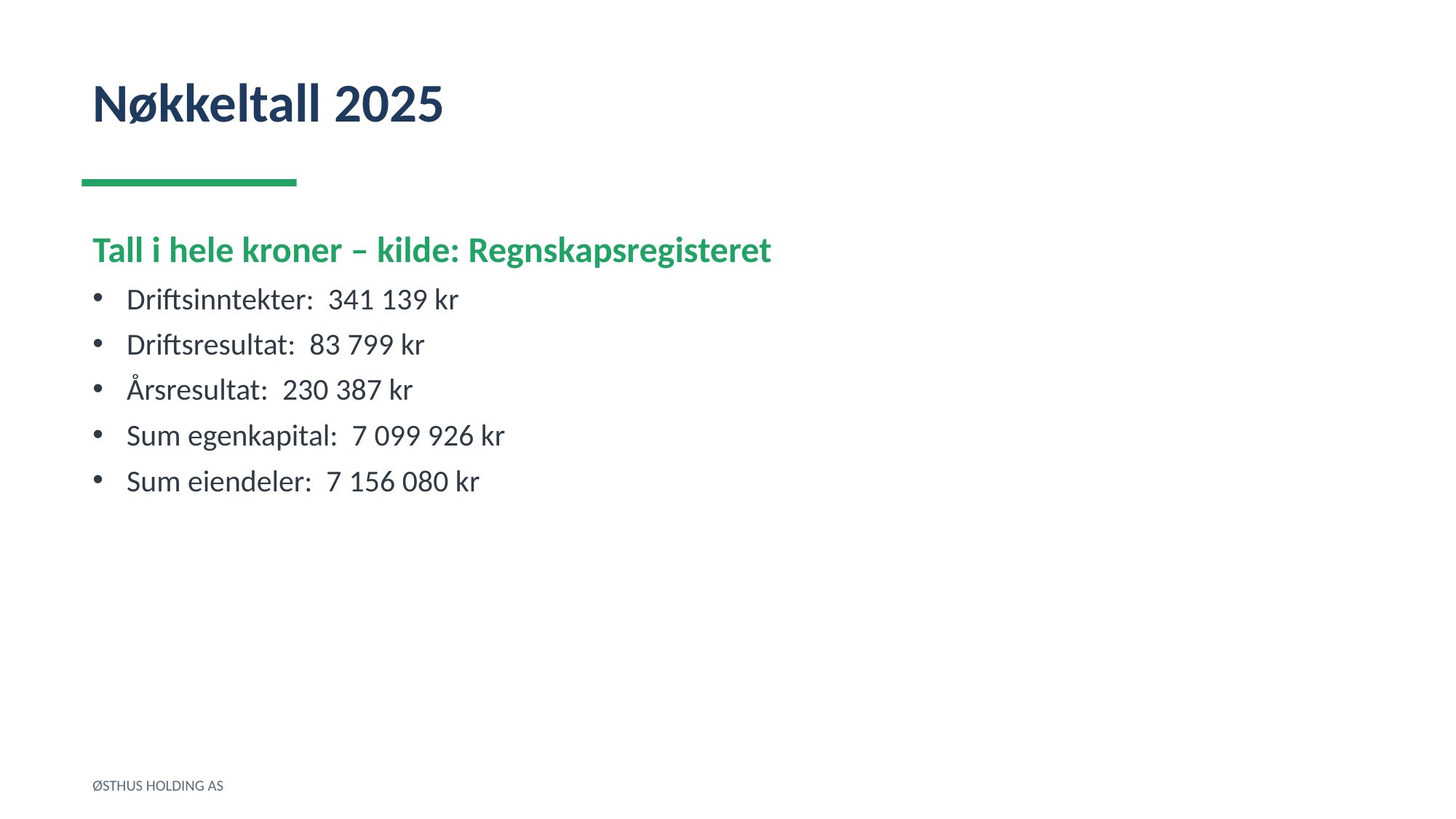

Nøkkeltall 2025

Tall i hele kroner – kilde: Regnskapsregisteret
Driftsinntekter:  341 139 kr
Driftsresultat:  83 799 kr
Årsresultat:  230 387 kr
Sum egenkapital:  7 099 926 kr
Sum eiendeler:  7 156 080 kr
ØSTHUS HOLDING AS